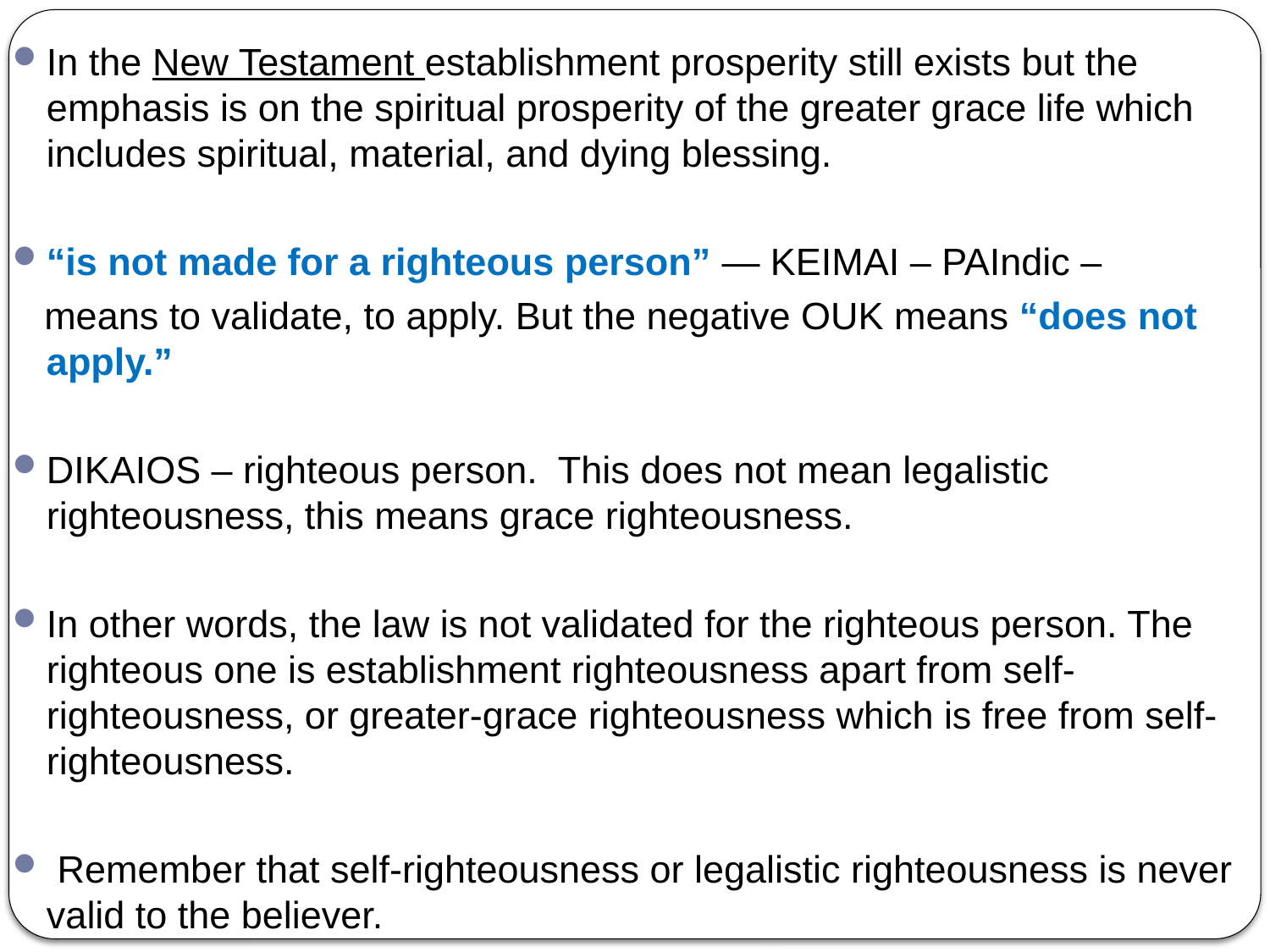

In the New Testament establishment prosperity still exists but the emphasis is on the spiritual prosperity of the greater grace life which includes spiritual, material, and dying blessing.

“is not made for a righteous person” — KEIMAI – PAIndic –
   means to validate, to apply. But the negative OUK means “does not apply.”

DIKAIOS – righteous person.  This does not mean legalistic righteousness, this means grace righteousness.

In other words, the law is not validated for the righteous person. The righteous one is establishment righteousness apart from self-righteousness, or greater-grace righteousness which is free from self-righteousness.

 Remember that self-righteousness or legalistic righteousness is never valid to the believer.